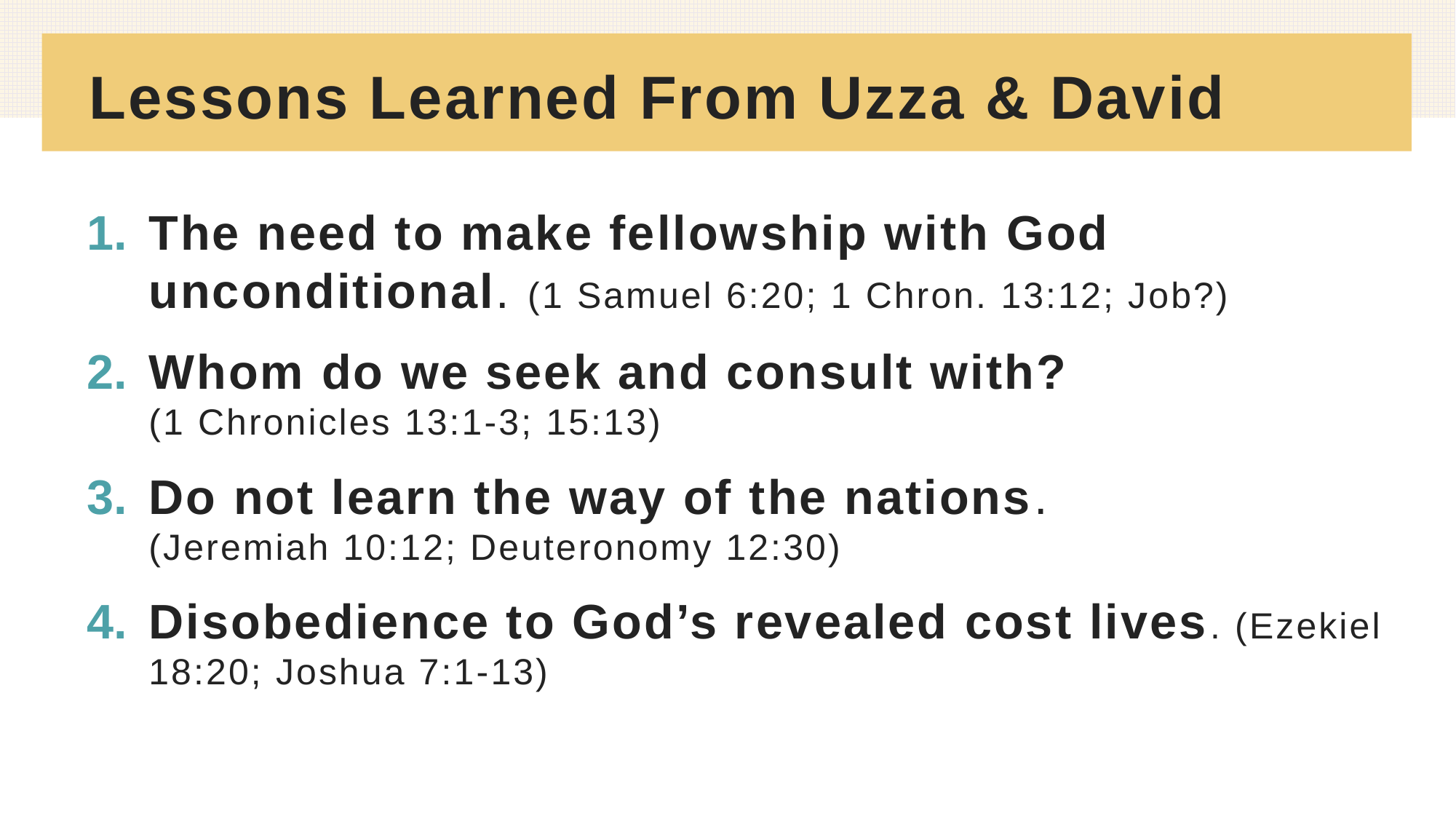

# Lessons Learned From Uzza & David
The need to make fellowship with God unconditional. (1 Samuel 6:20; 1 Chron. 13:12; Job?)
Whom do we seek and consult with?
(1 Chronicles 13:1-3; 15:13)
Do not learn the way of the nations.
(Jeremiah 10:12; Deuteronomy 12:30)
Disobedience to God’s revealed cost lives. (Ezekiel 18:20; Joshua 7:1-13)